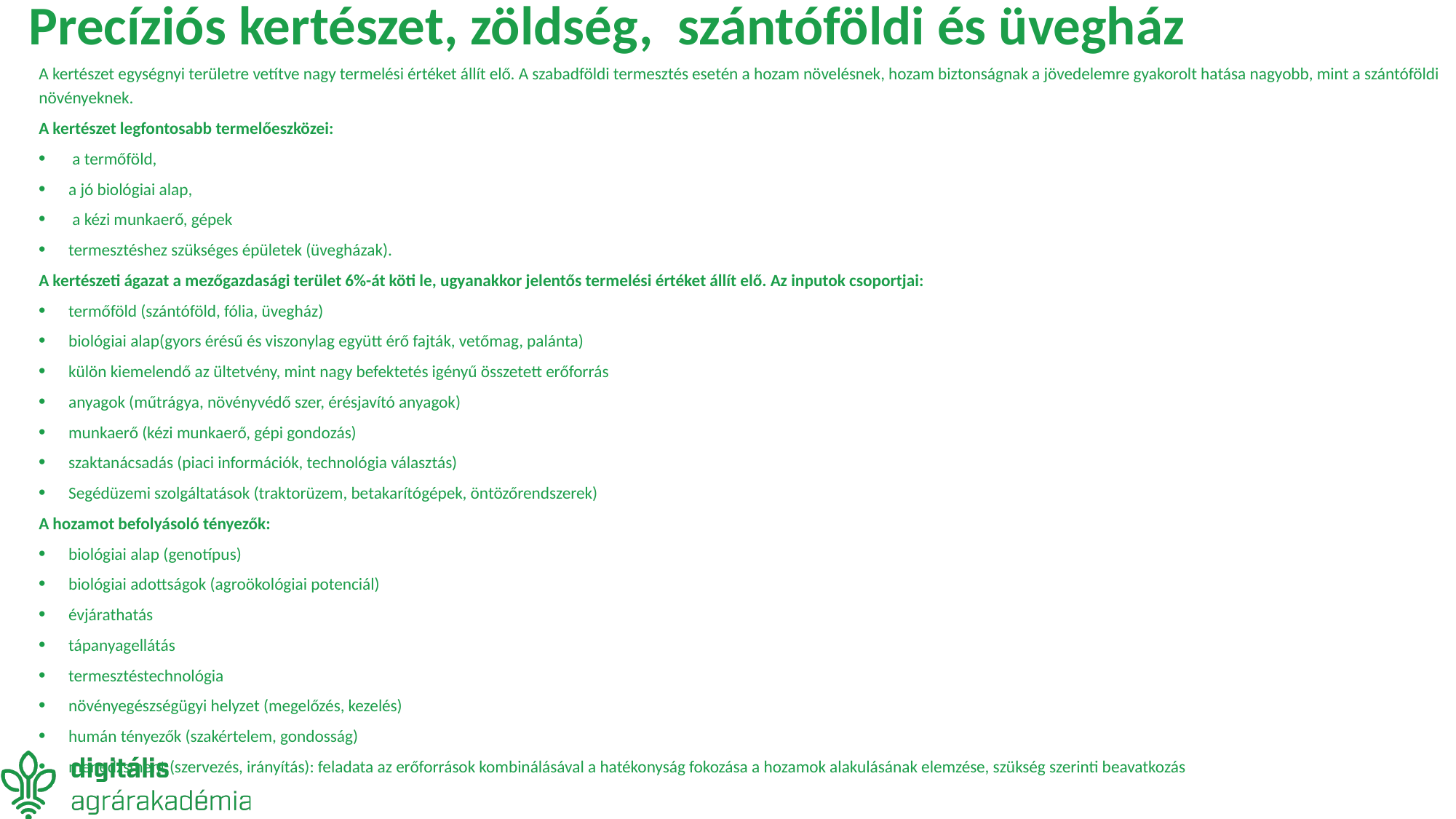

# Precíziós kertészet, zöldség,  szántóföldi és üvegház
A kertészet egységnyi területre vetítve nagy termelési értéket állít elő. A szabadföldi termesztés esetén a hozam növelésnek, hozam biztonságnak a jövedelemre gyakorolt hatása nagyobb, mint a szántóföldi növényeknek.
A kertészet legfontosabb termelőeszközei:
 a termőföld,
a jó biológiai alap,
 a kézi munkaerő, gépek
termesztéshez szükséges épületek (üvegházak).
A kertészeti ágazat a mezőgazdasági terület 6%-át köti le, ugyanakkor jelentős termelési értéket állít elő. Az inputok csoportjai:
termőföld (szántóföld, fólia, üvegház)
biológiai alap(gyors érésű és viszonylag együtt érő fajták, vetőmag, palánta)
külön kiemelendő az ültetvény, mint nagy befektetés igényű összetett erőforrás
anyagok (műtrágya, növényvédő szer, érésjavító anyagok)
munkaerő (kézi munkaerő, gépi gondozás)
szaktanácsadás (piaci információk, technológia választás)
Segédüzemi szolgáltatások (traktorüzem, betakarítógépek, öntözőrendszerek)
A hozamot befolyásoló tényezők:
biológiai alap (genotípus)
biológiai adottságok (agroökológiai potenciál)
évjárathatás
tápanyagellátás
termesztéstechnológia
növényegészségügyi helyzet (megelőzés, kezelés)
humán tényezők (szakértelem, gondosság)
menedzsment (szervezés, irányítás): feladata az erőforrások kombinálásával a hatékonyság fokozása a hozamok alakulásának elemzése, szükség szerinti beavatkozás